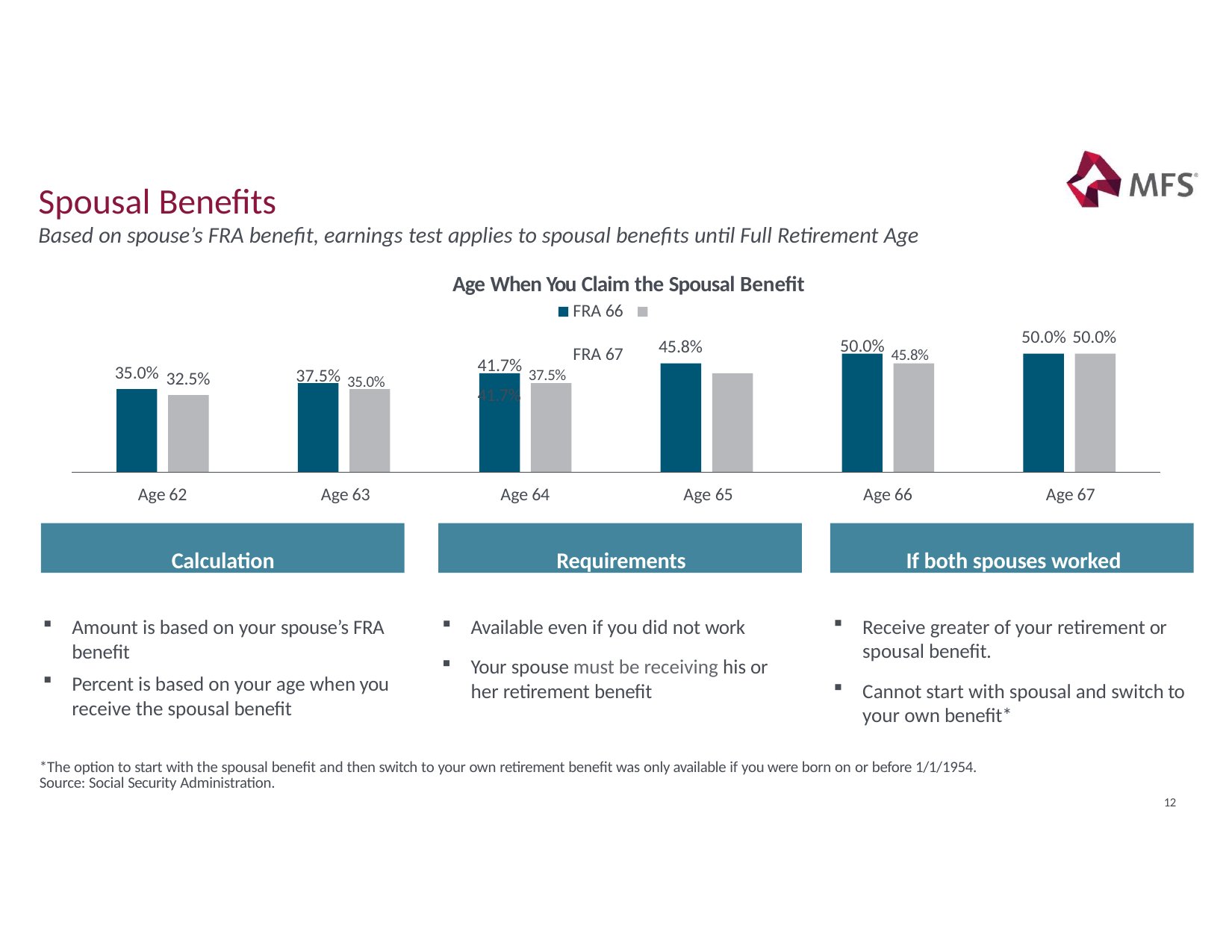

# Spousal Benefits
Based on spouse’s FRA benefit, earnings test applies to spousal benefits until Full Retirement Age
Age When You Claim the Spousal Benefit
FRA 66	FRA 67

50.0% 45.8%
50.0% 50.0%
45.8%
41.7% 37.5%	41.7%
37.5% 35.0%

35.0%
32.5%
Age 62	Age 63
Age 64	Age 65
Age 66	Age 67
Calculation
Requirements
If both spouses worked
Receive greater of your retirement or spousal benefit.
Cannot start with spousal and switch to your own benefit*
Amount is based on your spouse’s FRA benefit
Percent is based on your age when you receive the spousal benefit
Available even if you did not work
Your spouse must be receiving his or her retirement benefit
*The option to start with the spousal benefit and then switch to your own retirement benefit was only available if you were born on or before 1/1/1954.
Source: Social Security Administration.
12